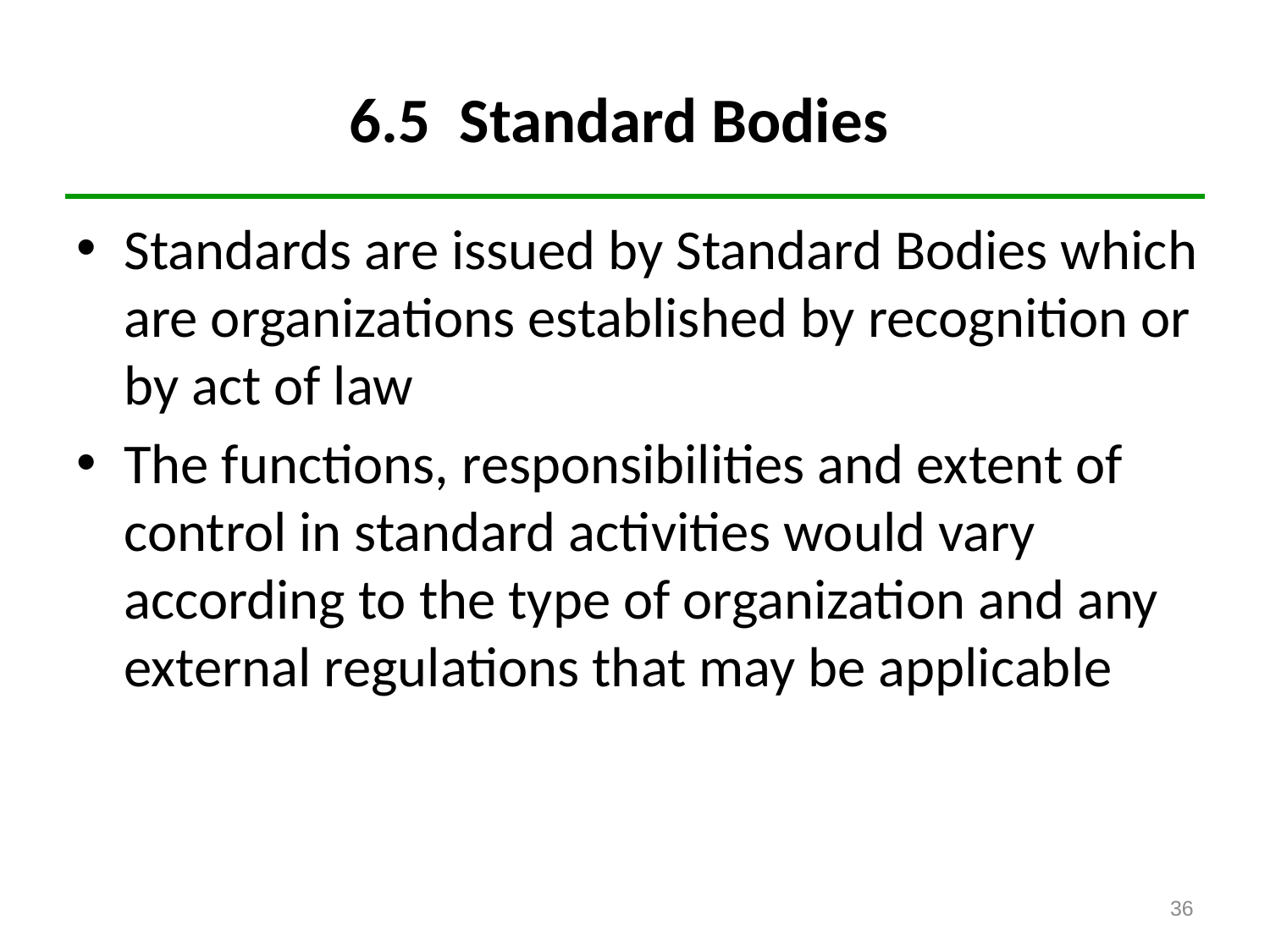

# 6.5  Standard Bodies
Standards are issued by Standard Bodies which are organizations established by recognition or by act of law
The functions, responsibilities and extent of control in standard activities would vary according to the type of organization and any external regulations that may be applicable
36